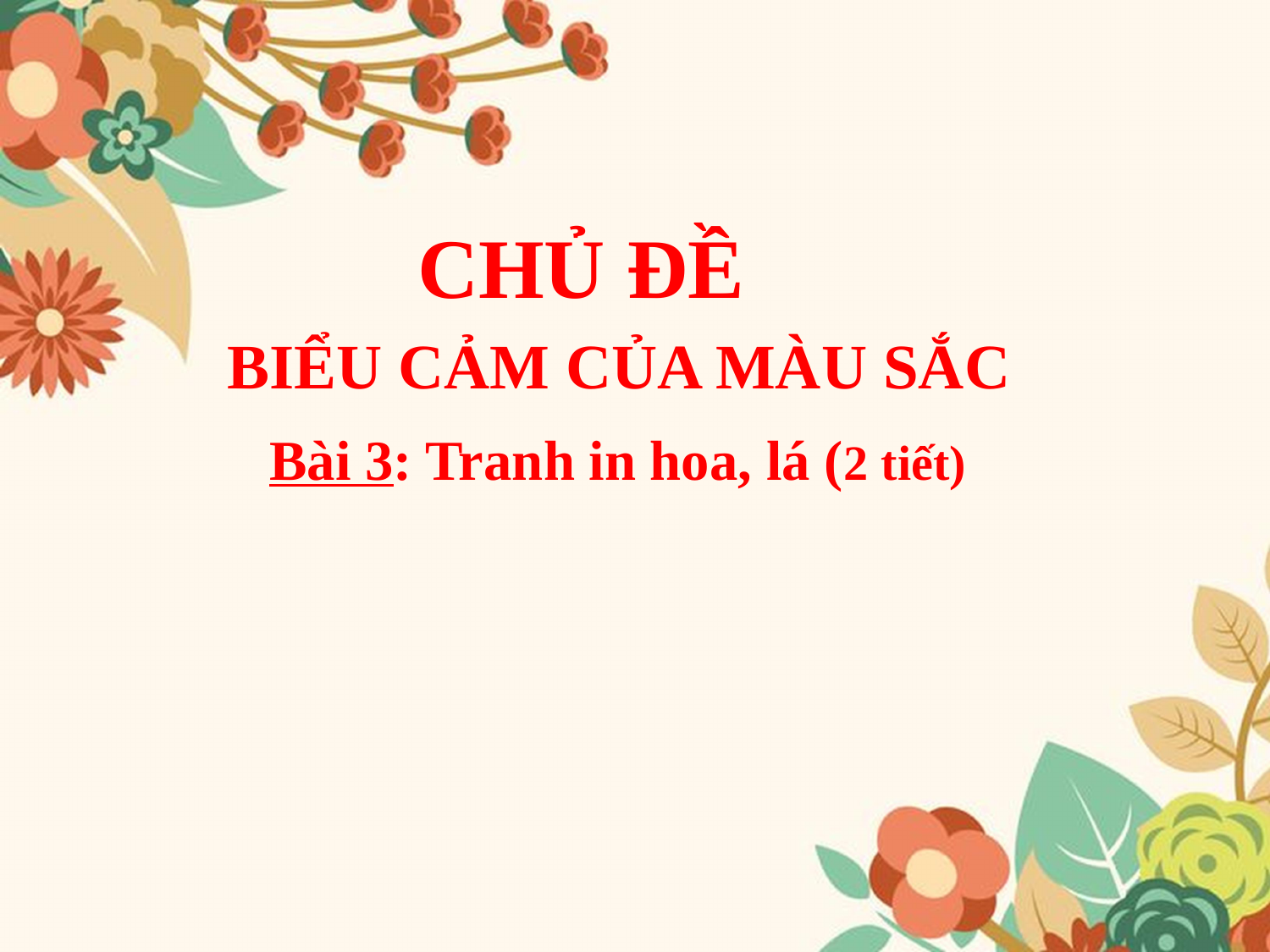

# CHỦ ĐỀ BIỂU CẢM CỦA MÀU SẮC Bài 3: Tranh in hoa, lá (2 tiết)